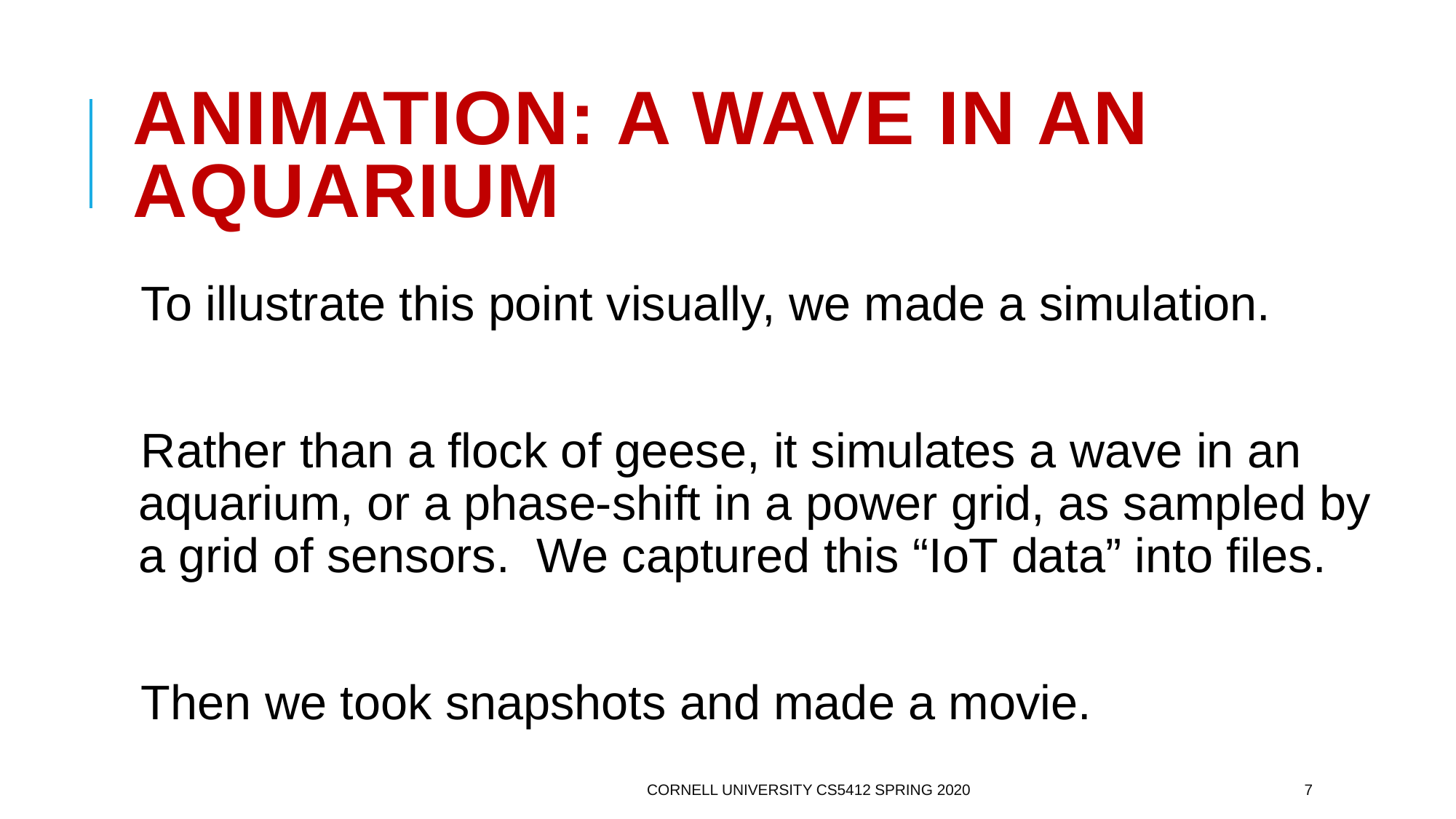

# Animation: A wave in an aquarium
To illustrate this point visually, we made a simulation.

Rather than a flock of geese, it simulates a wave in an aquarium, or a phase-shift in a power grid, as sampled by a grid of sensors.  We captured this “IoT data” into files.

Then we took snapshots and made a movie.
Cornell University CS5412 Spring 2020
7